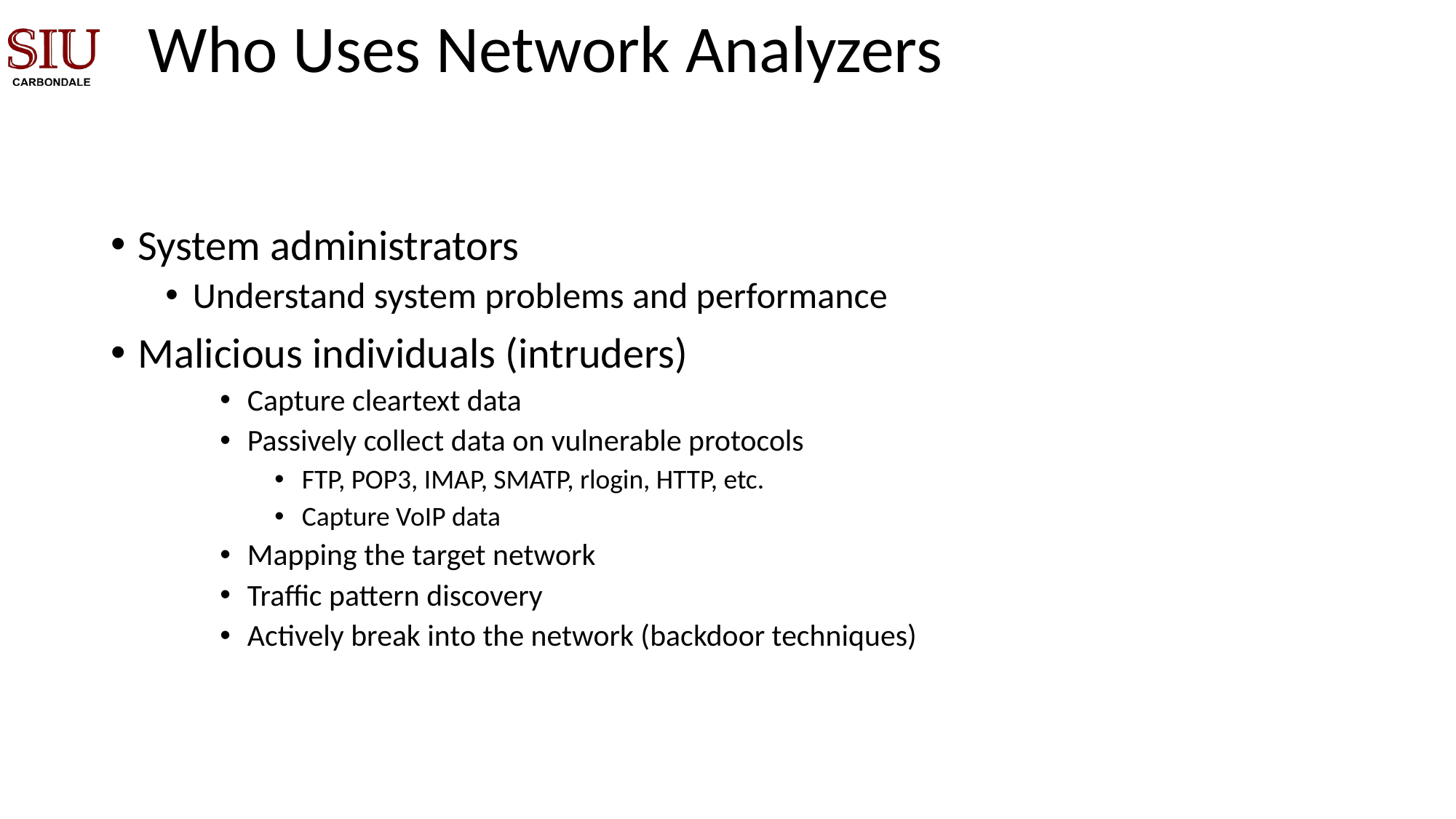

# Who Uses Network Analyzers
System administrators
Understand system problems and performance
Malicious individuals (intruders)
Capture cleartext data
Passively collect data on vulnerable protocols
FTP, POP3, IMAP, SMATP, rlogin, HTTP, etc.
Capture VoIP data
Mapping the target network
Traffic pattern discovery
Actively break into the network (backdoor techniques)